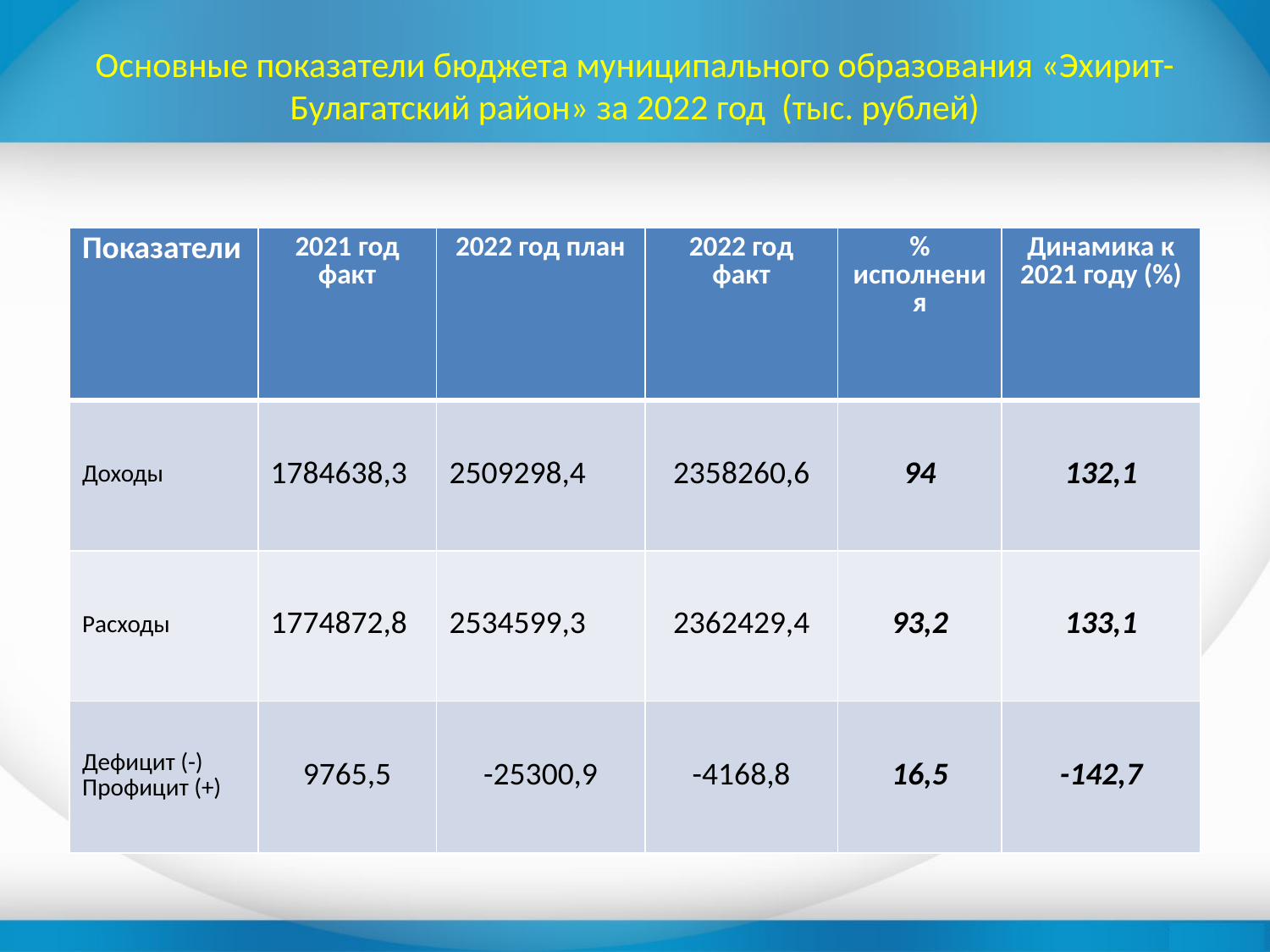

# Основные показатели бюджета муниципального образования «Эхирит-Булагатский район» за 2022 год  (тыс. рублей)

| Показатели | 2021 год факт | 2022 год план | 2022 год факт | % исполнения | Динамика к 2021 году (%) |
| --- | --- | --- | --- | --- | --- |
| Доходы | 1784638,3 | 2509298,4 | 2358260,6 | 94 | 132,1 |
| Расходы | 1774872,8 | 2534599,3 | 2362429,4 | 93,2 | 133,1 |
| Дефицит (-) Профицит (+) | 9765,5 | -25300,9 | -4168,8 | 16,5 | -142,7 |